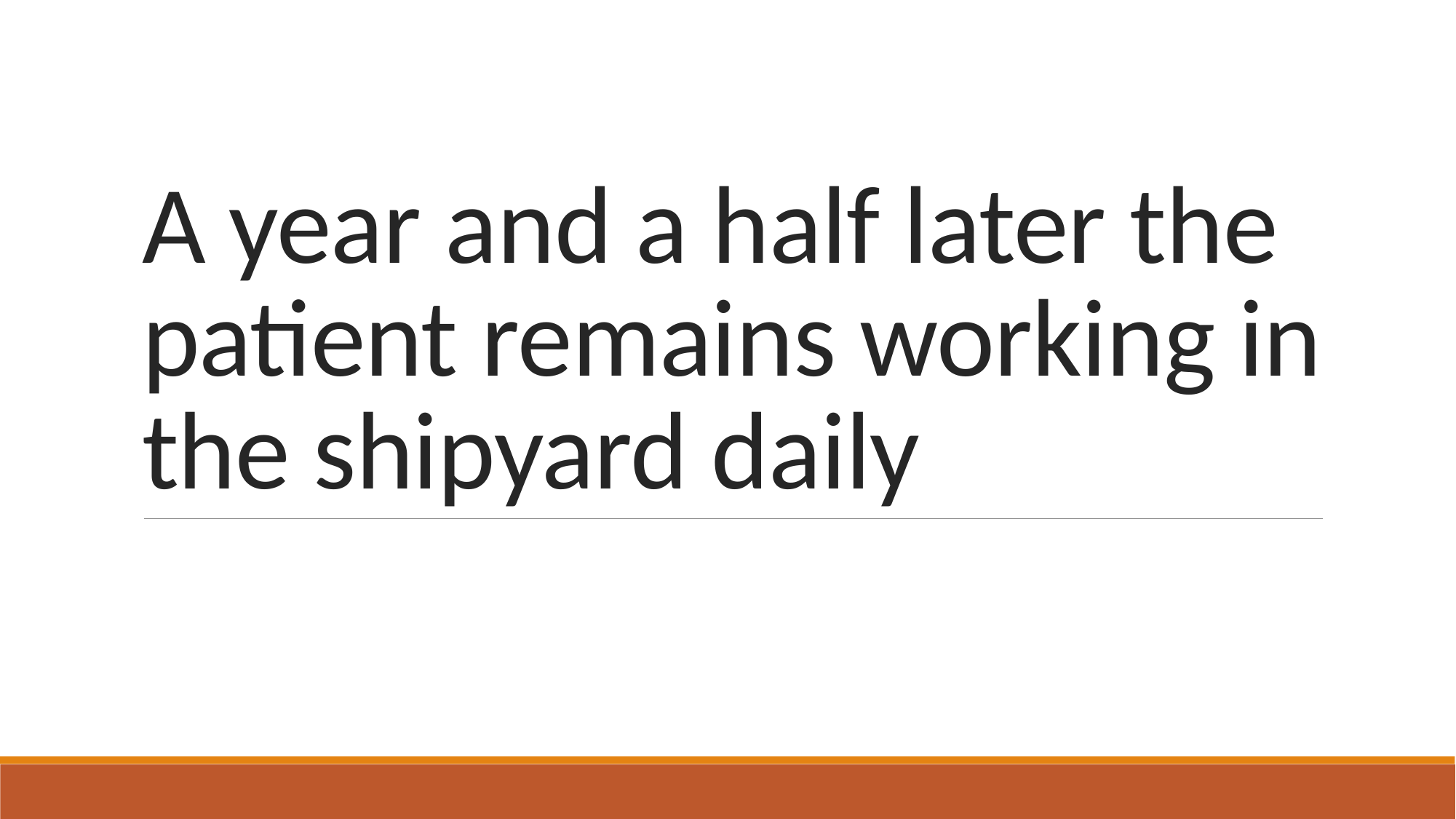

# A year and a half later the patient remains working in the shipyard daily